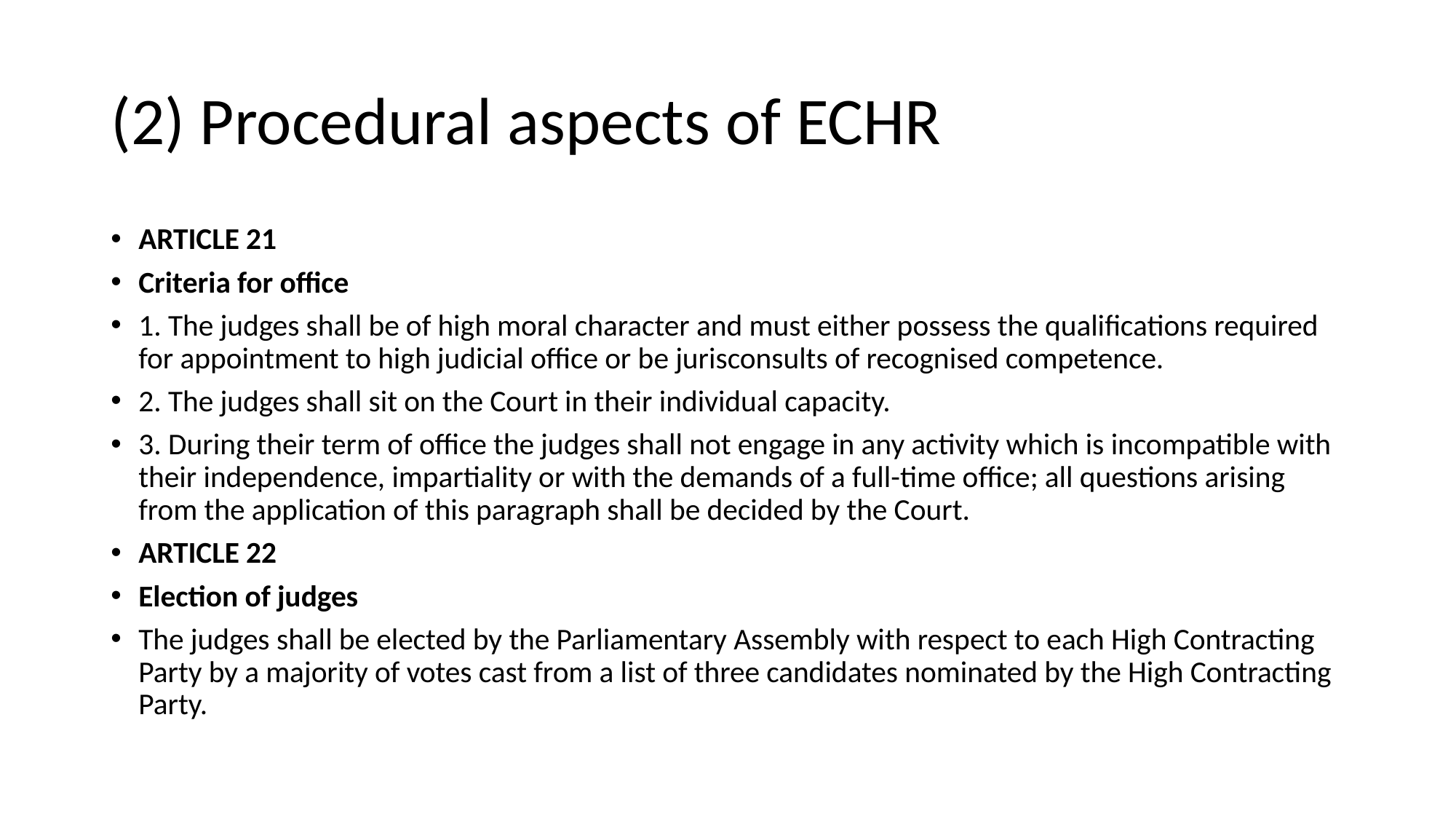

# (2) Procedural aspects of ECHR
ARTICLE 21
Criteria for office
1. The judges shall be of high moral character and must either possess the qualifications required for appointment to high judicial office or be jurisconsults of recognised competence.
2. The judges shall sit on the Court in their individual capacity.
3. During their term of office the judges shall not engage in any activity which is incompatible with their independence, impartiality or with the demands of a full-time office; all questions arising from the application of this paragraph shall be decided by the Court.
ARTICLE 22
Election of judges
The judges shall be elected by the Parliamentary Assembly with respect to each High Contracting Party by a majority of votes cast from a list of three candidates nominated by the High Contracting Party.